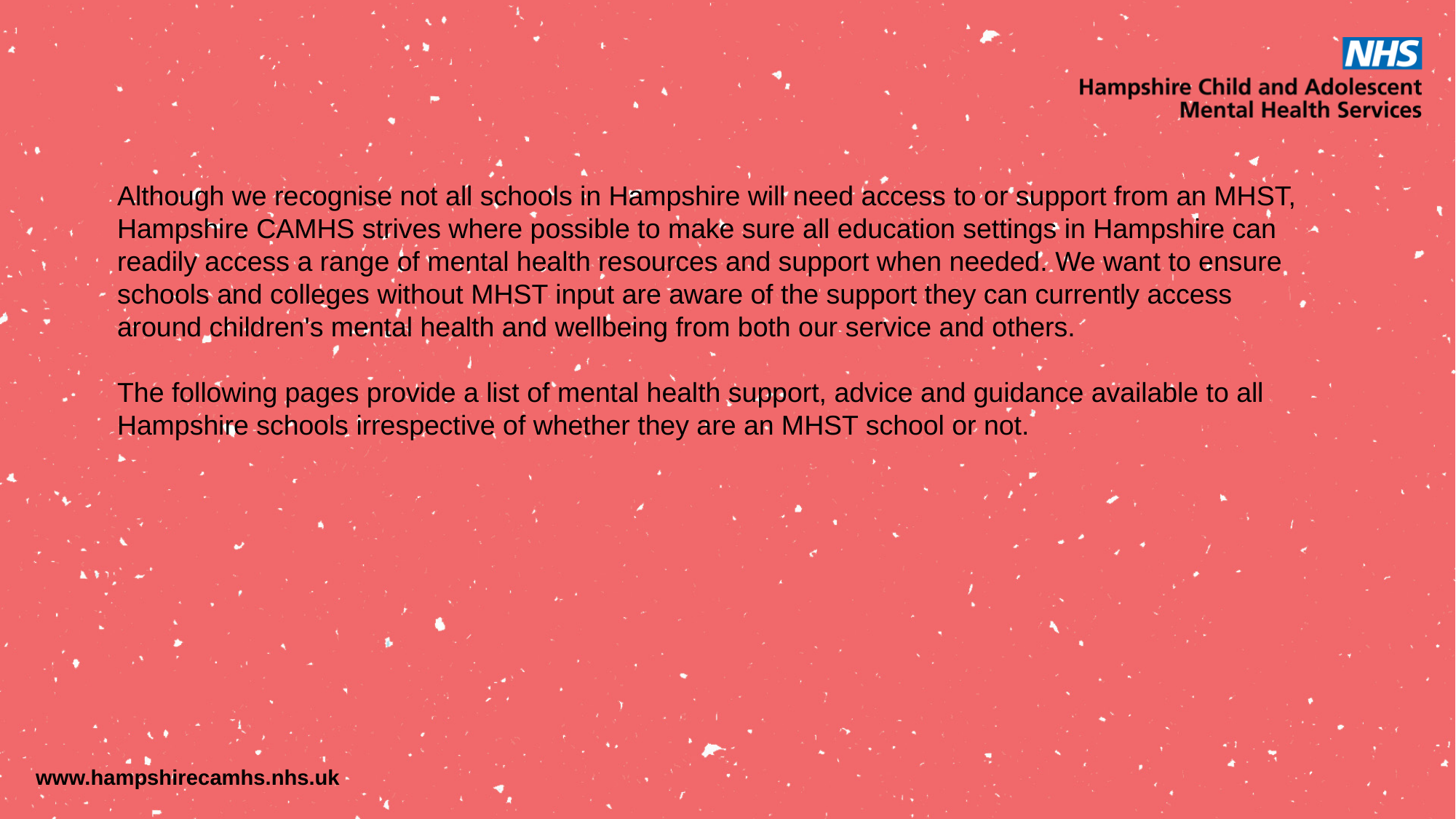

Although we recognise not all schools in Hampshire will need access to or support from an MHST, Hampshire CAMHS strives where possible to make sure all education settings in Hampshire can readily access a range of mental health resources and support when needed. We want to ensure schools and colleges without MHST input are aware of the support they can currently access around children's mental health and wellbeing from both our service and others.

The following pages provide a list of mental health support, advice and guidance available to all Hampshire schools irrespective of whether they are an MHST school or not.